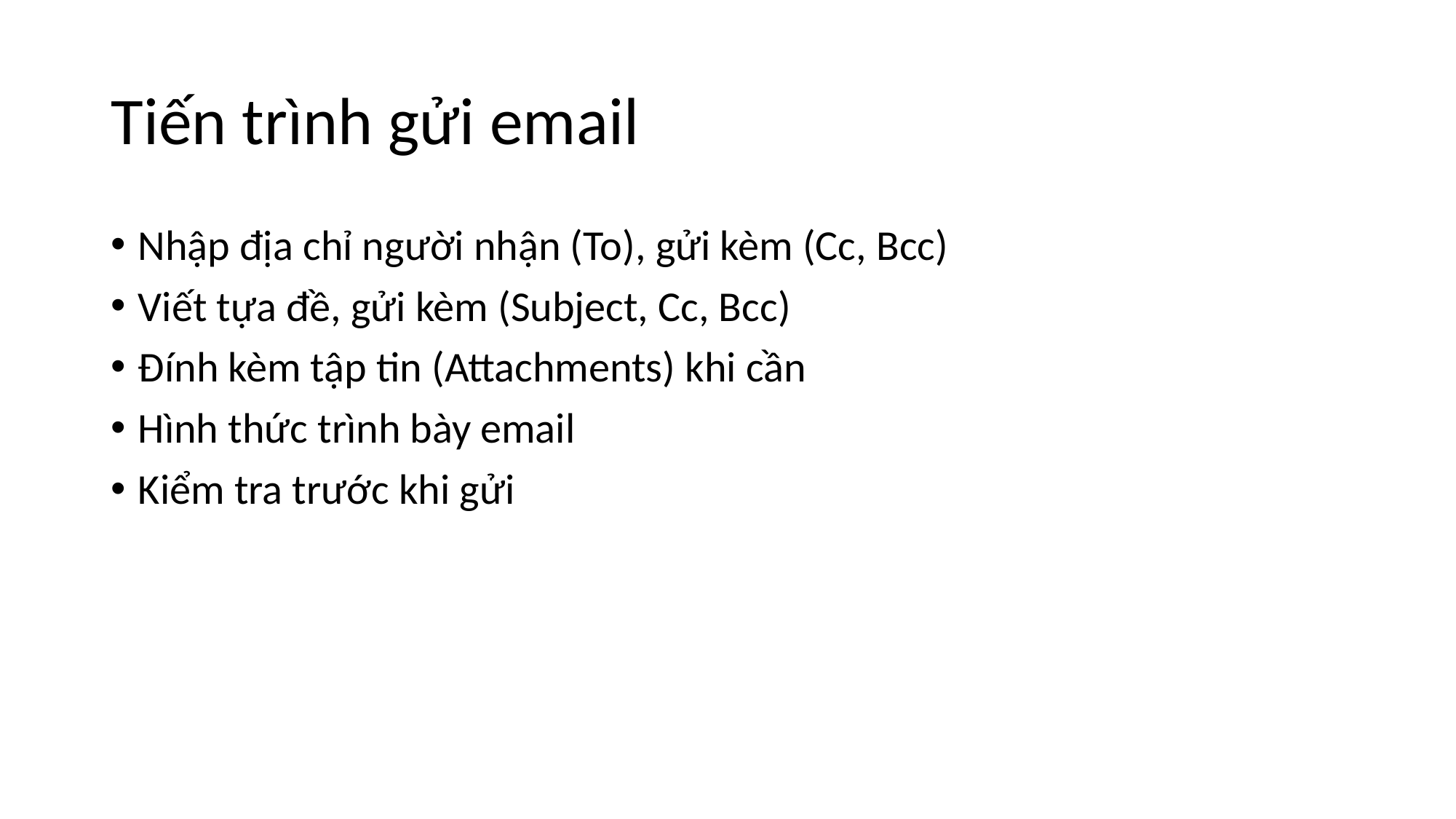

# Tiến trình gửi email
Nhập địa chỉ người nhận (To), gửi kèm (Cc, Bcc)
Viết tựa đề, gửi kèm (Subject, Cc, Bcc)
Đính kèm tập tin (Attachments) khi cần
Hình thức trình bày email
Kiểm tra trước khi gửi